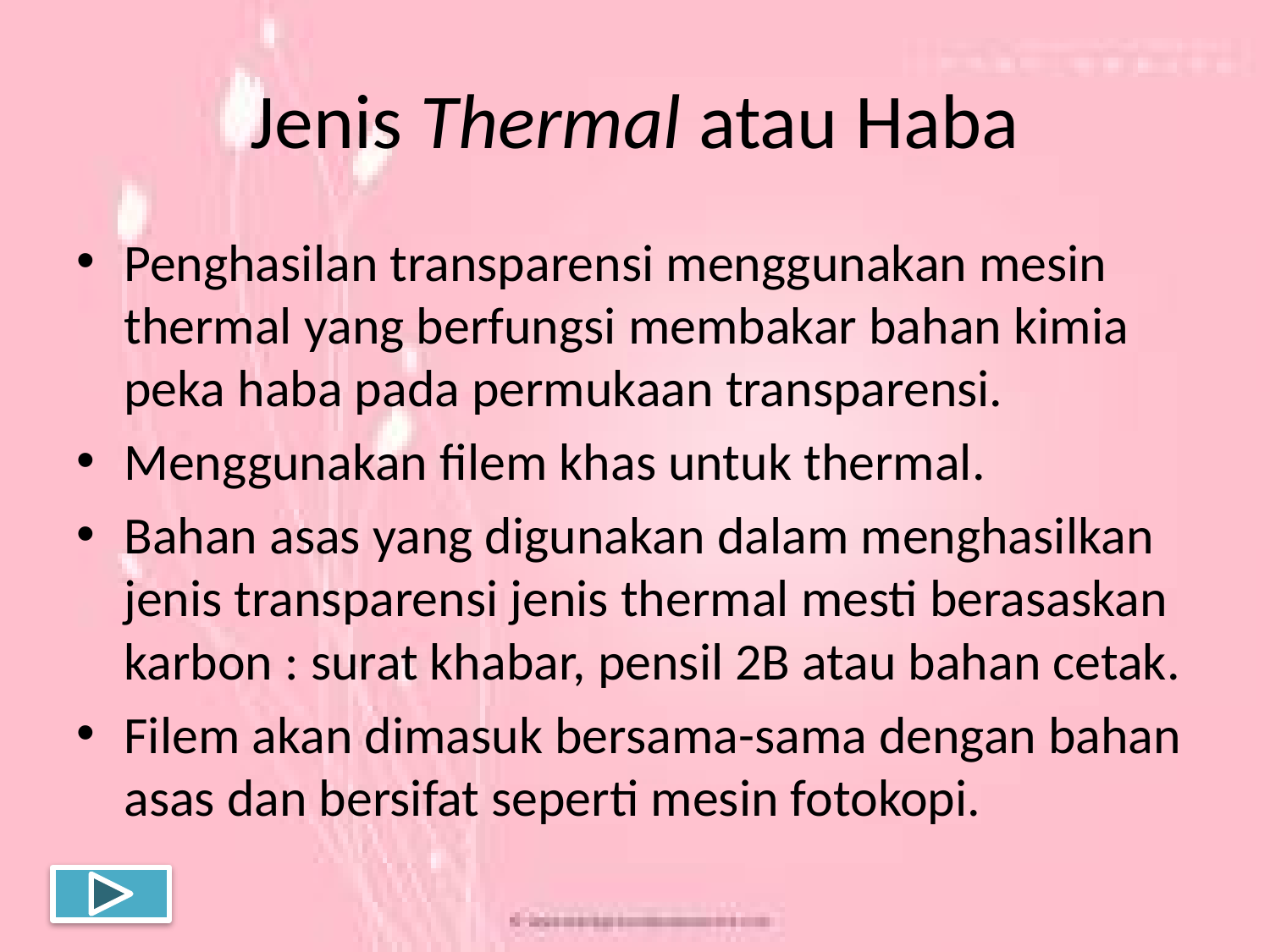

# Jenis Thermal atau Haba
Penghasilan transparensi menggunakan mesin thermal yang berfungsi membakar bahan kimia peka haba pada permukaan transparensi.
Menggunakan filem khas untuk thermal.
Bahan asas yang digunakan dalam menghasilkan jenis transparensi jenis thermal mesti berasaskan karbon : surat khabar, pensil 2B atau bahan cetak.
Filem akan dimasuk bersama-sama dengan bahan asas dan bersifat seperti mesin fotokopi.